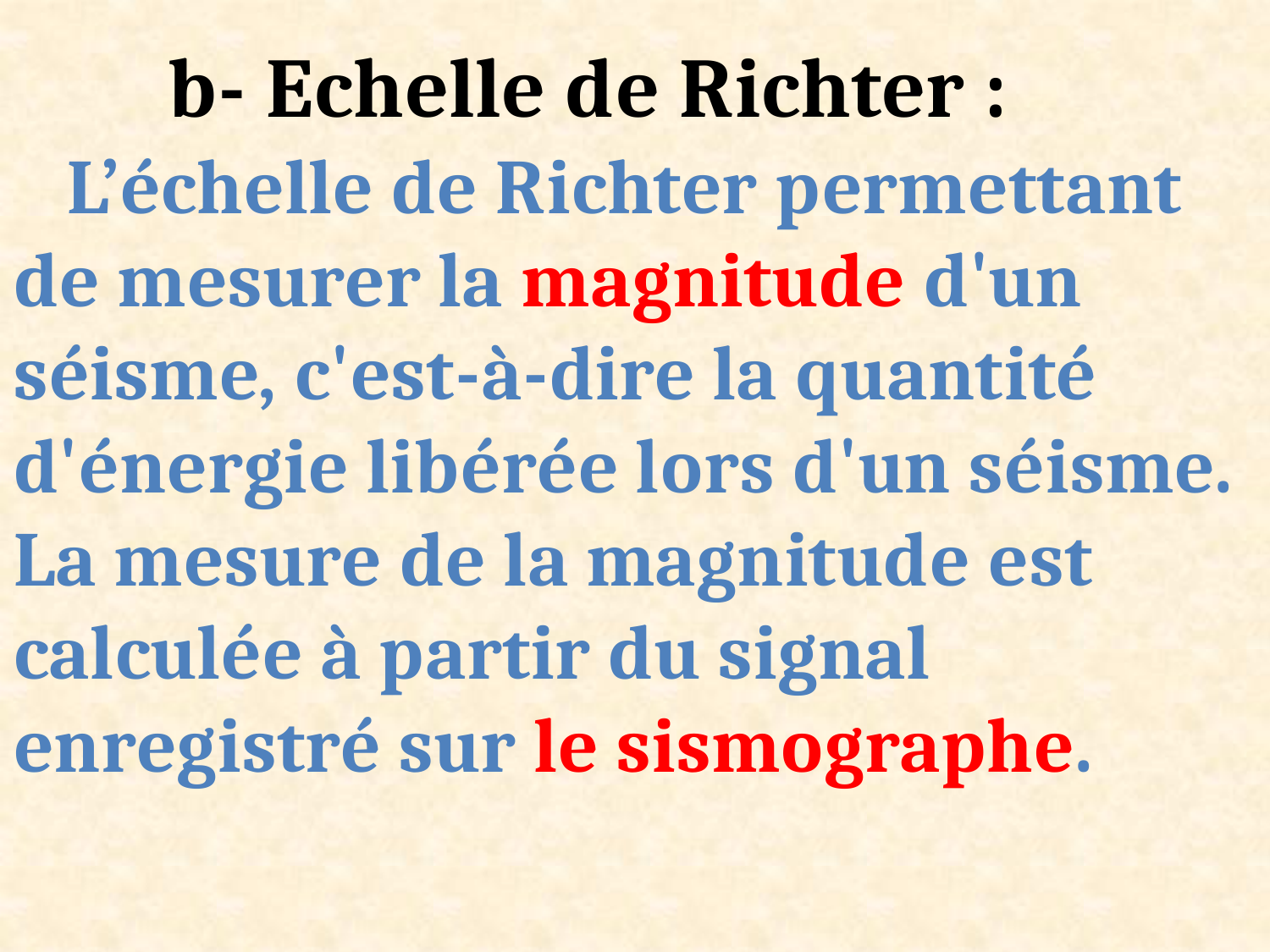

b- Echelle de Richter :
     L’échelle de Richter permettant de mesurer la magnitude d'un séisme, c'est-à-dire la quantité d'énergie libérée lors d'un séisme. La mesure de la magnitude est calculée à partir du signal enregistré sur le sismographe.